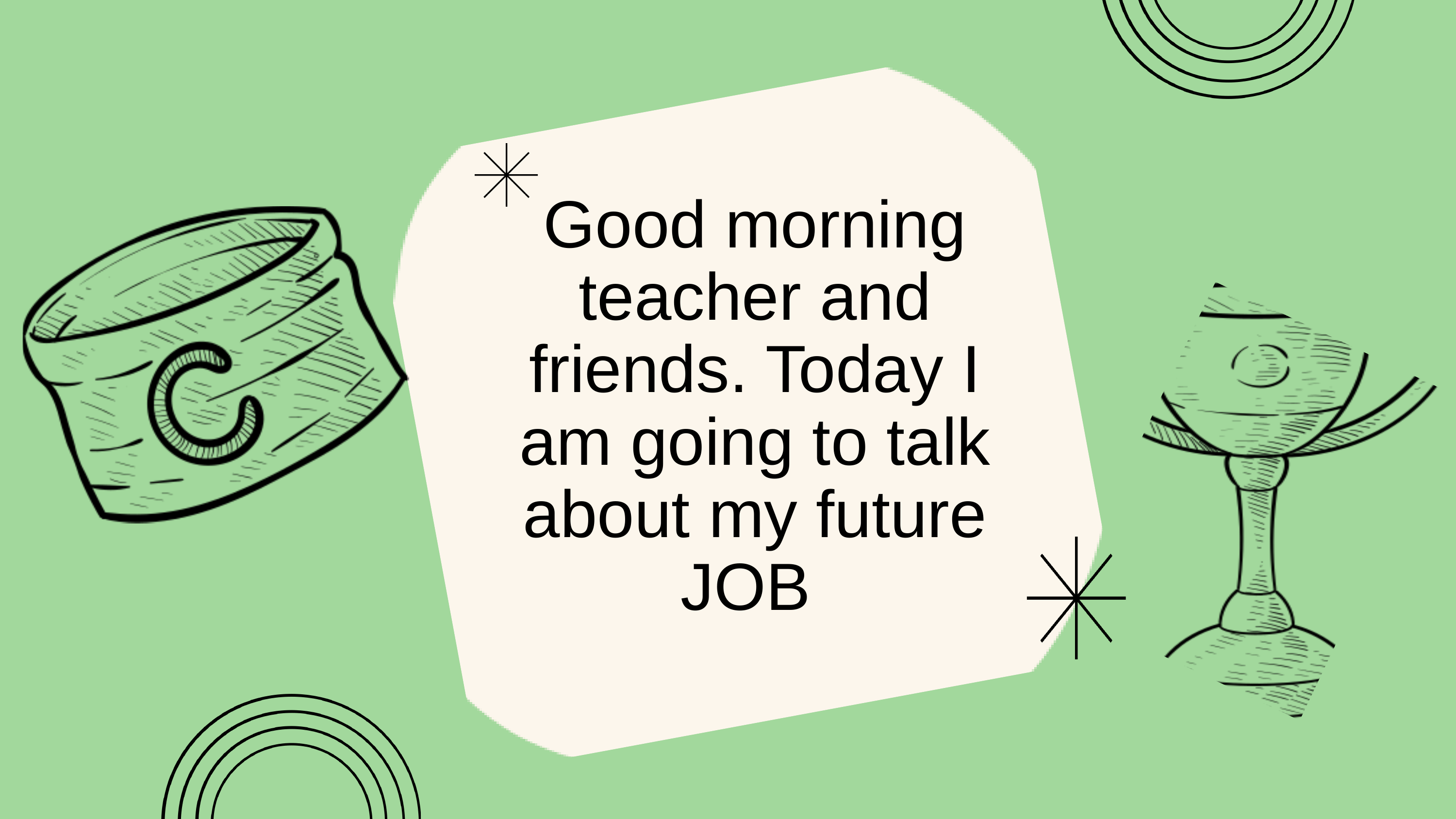

Good morning teacher and friends. Today I am going to talk about my future JOB